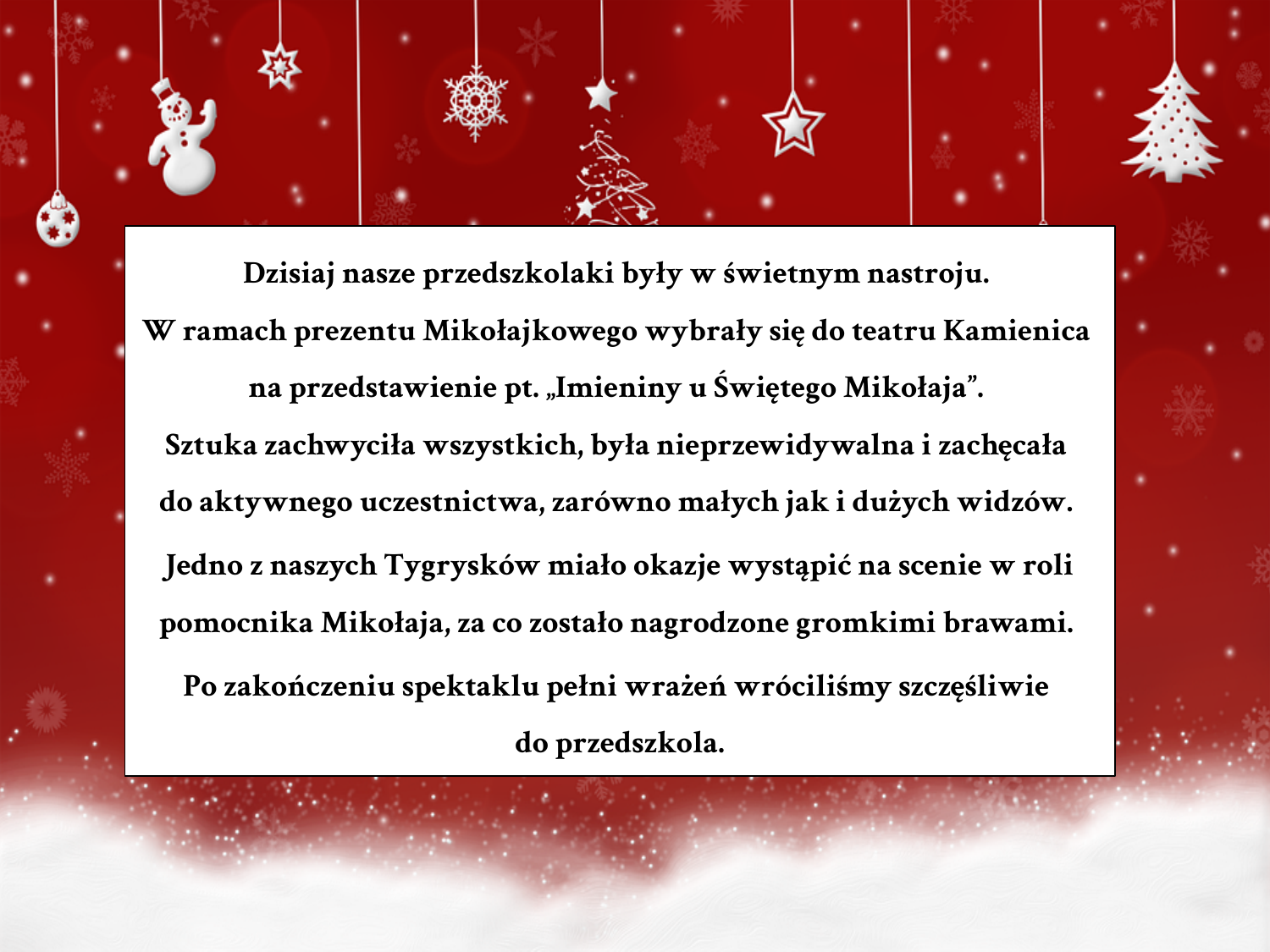

Dzisiaj nasze przedszkolaki były w świetnym nastroju.
W ramach prezentu Mikołajkowego wybrały się do teatru Kamienica
na przedstawienie pt. „Imieniny u Świętego Mikołaja”.
Sztuka zachwyciła wszystkich, była nieprzewidywalna i zachęcała
do aktywnego uczestnictwa, zarówno małych jak i dużych widzów.
Jedno z naszych Tygrysków miało okazje wystąpić na scenie w roli pomocnika Mikołaja, za co zostało nagrodzone gromkimi brawami.
Po zakończeniu spektaklu pełni wrażeń wróciliśmy szczęśliwie
do przedszkola.